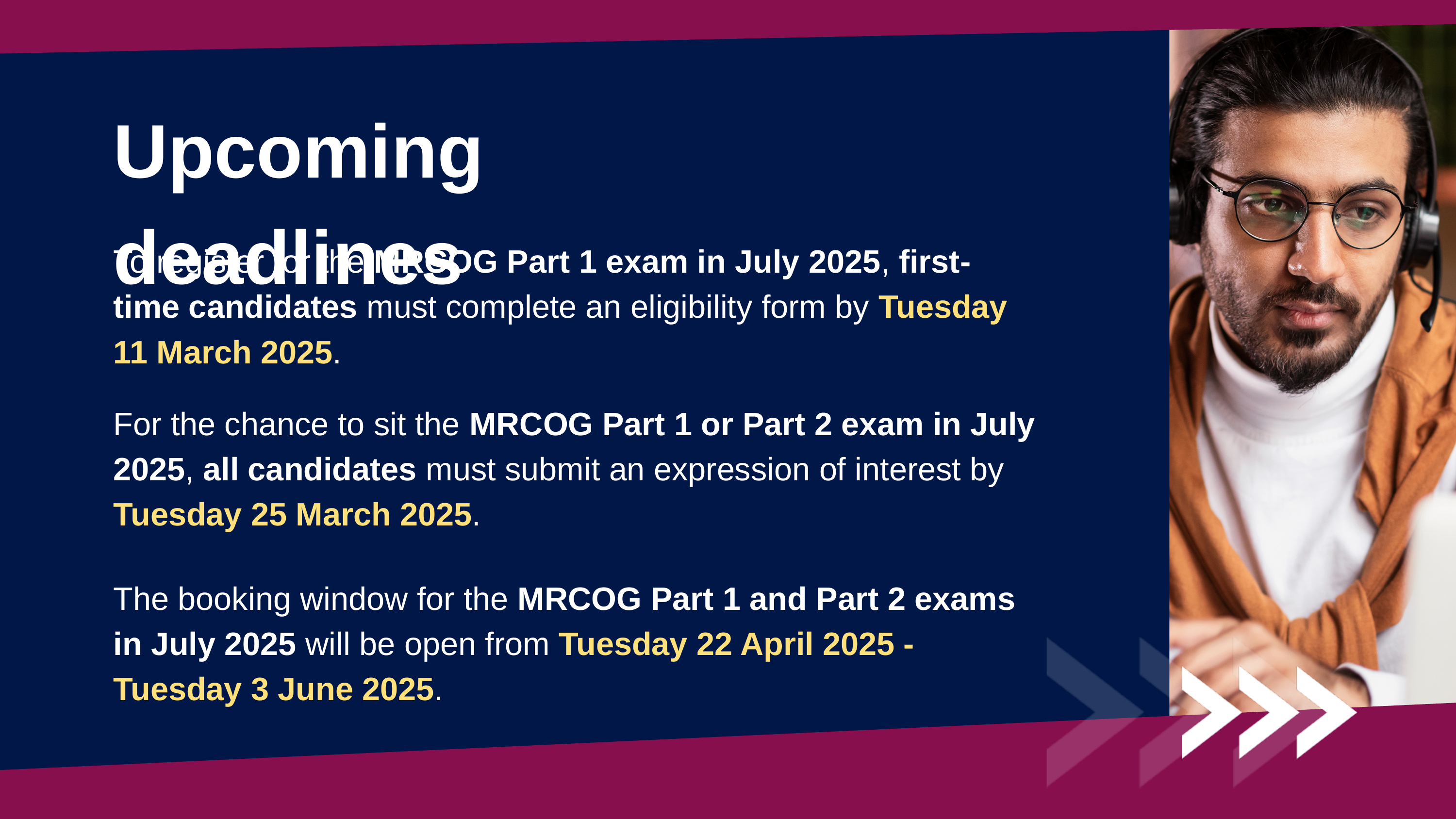

Upcoming deadlines
To register for the MRCOG Part 1 exam in July 2025, first-time candidates must complete an eligibility form by Tuesday 11 March 2025.
For the chance to sit the MRCOG Part 1 or Part 2 exam in July 2025, all candidates must submit an expression of interest by Tuesday 25 March 2025.
The booking window for the MRCOG Part 1 and Part 2 exams in July 2025 will be open from Tuesday 22 April 2025 - Tuesday 3 June 2025.